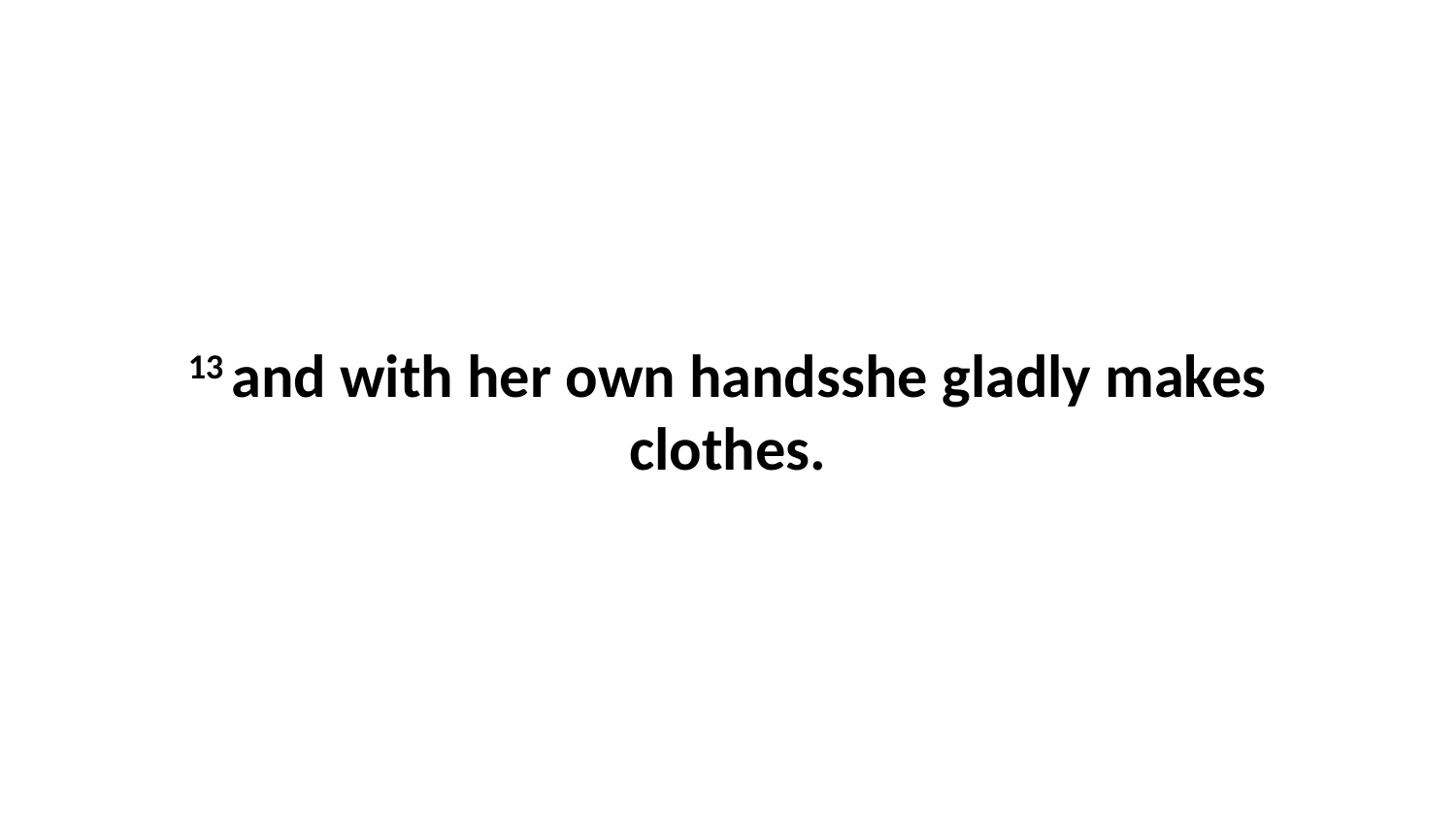

13 and with her own handsshe gladly makes clothes.